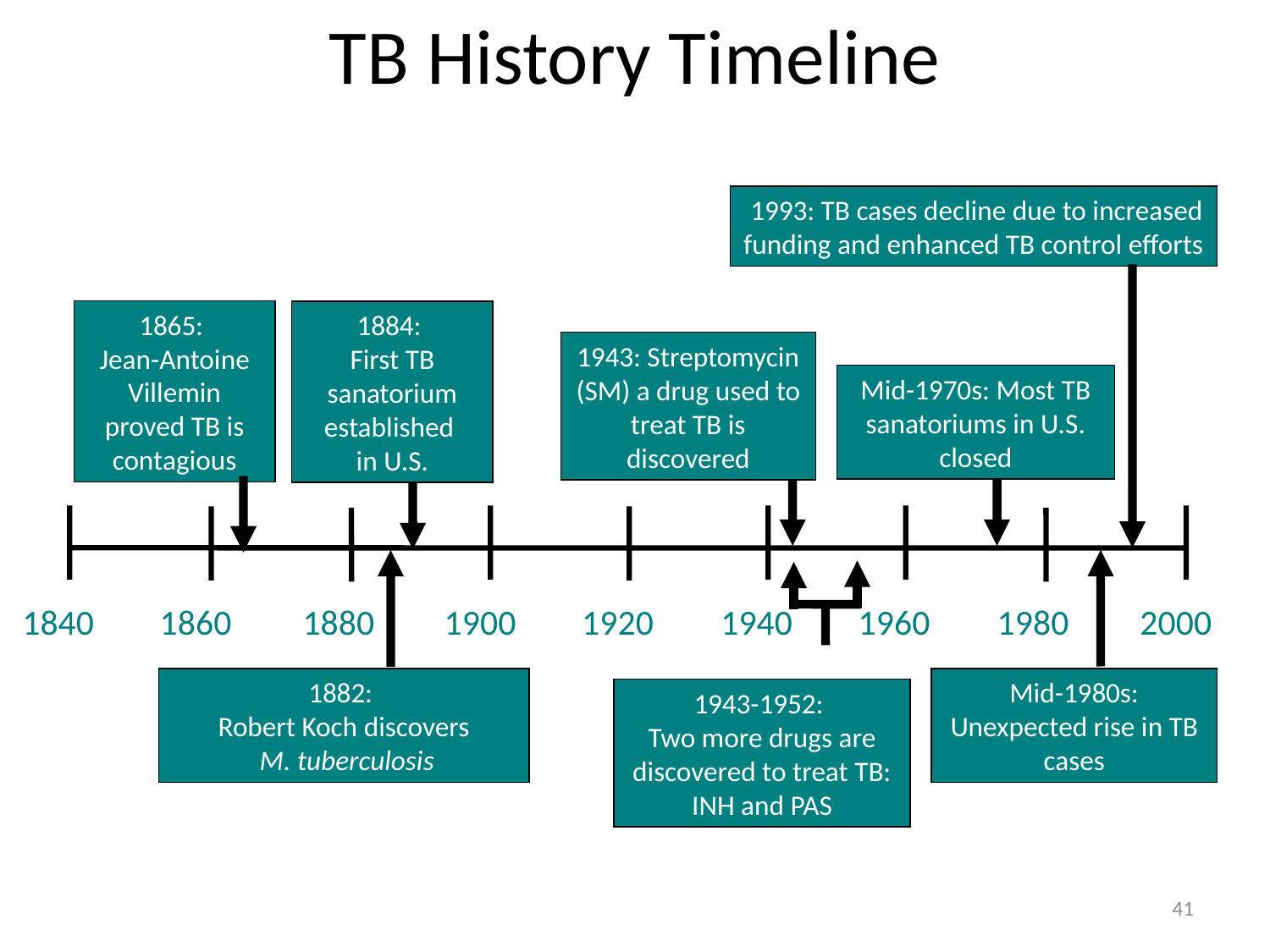

# TB History Timeline
 1993: TB cases decline due to increased funding and enhanced TB control efforts

1865:
Jean-Antoine Villemin proved TB is contagious

1943: Streptomycin (SM) a drug used to treat TB is discovered

1884:
First TB sanatorium established
in U.S.

Mid-1970s: Most TB sanatoriums in U.S. closed

1882:
Robert Koch discovers
 M. tuberculosis

Mid-1980s: Unexpected rise in TB cases

1943-1952:
Two more drugs are discovered to treat TB: INH and PAS
1840
1860
1880
1900
1920
1940
1960
1980
2000

41